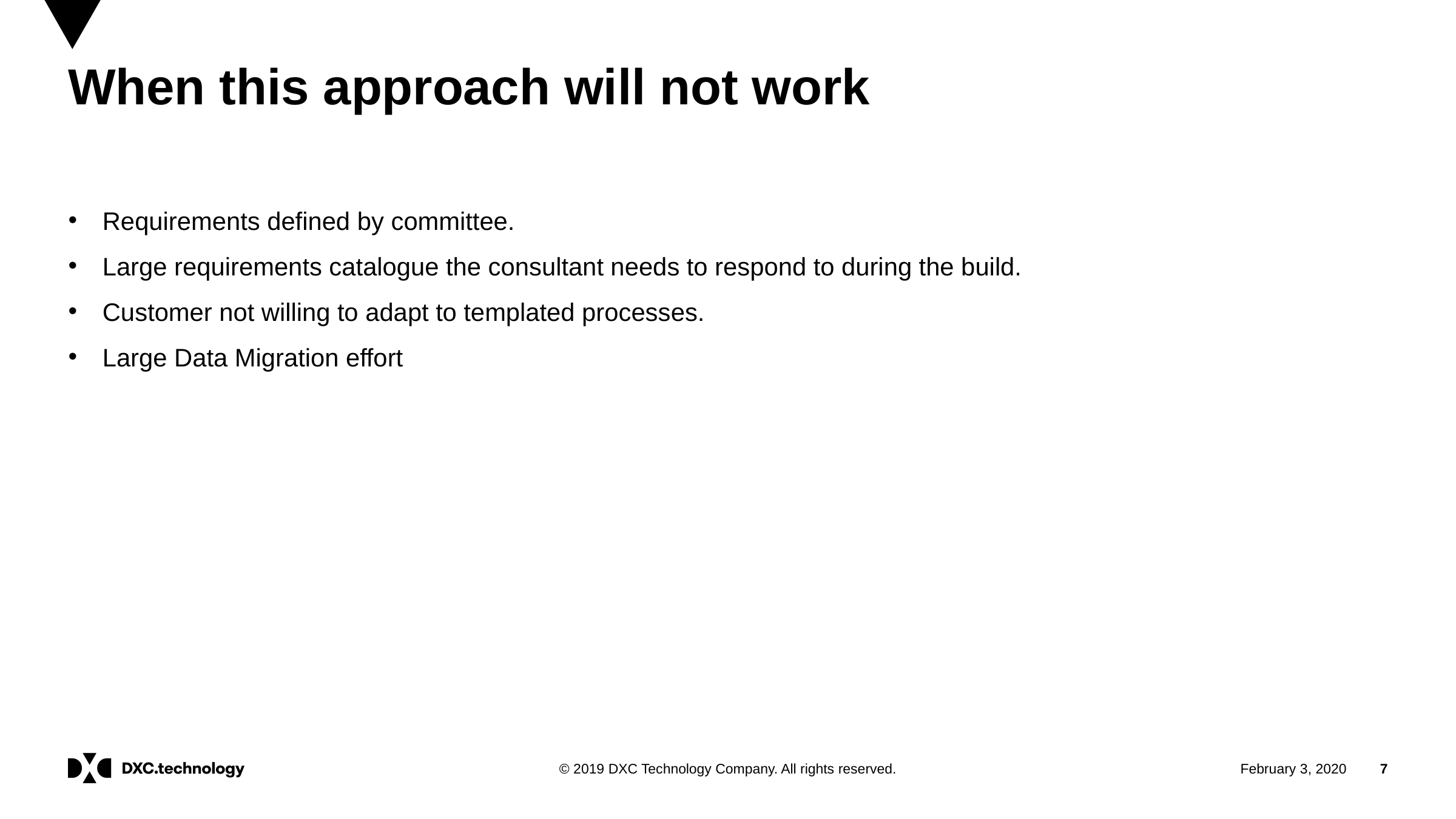

# When this approach will not work
Requirements defined by committee.
Large requirements catalogue the consultant needs to respond to during the build.
Customer not willing to adapt to templated processes.
Large Data Migration effort